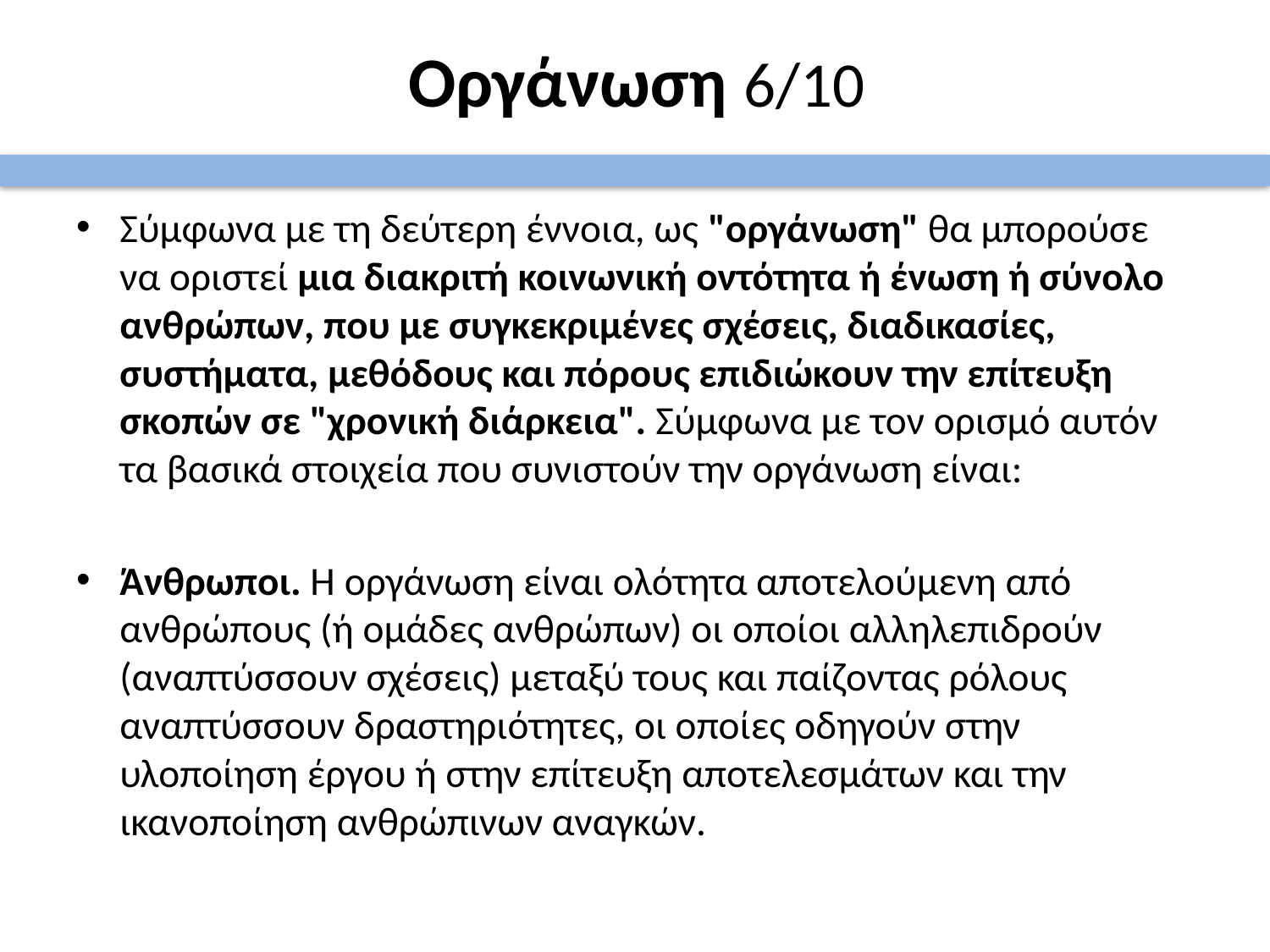

# Οργάνωση 6/10
Σύμφωνα με τη δεύτερη έννοια, ως "οργάνωση" θα μπορούσε να οριστεί μια διακριτή κοινωνική οντότητα ή ένωση ή σύνολο ανθρώπων, που με συγκεκριμένες σχέσεις, διαδικασίες, συστήματα, μεθόδους και πόρους επιδιώκουν την επίτευξη σκοπών σε "χρονική διάρκεια". Σύμφωνα με τον ορισμό αυτόν τα βασικά στοιχεία που συνιστούν την οργάνωση είναι:

Άνθρωποι. Η οργάνωση είναι ολότητα αποτελούμενη από ανθρώπους (ή ομάδες ανθρώπων) οι οποίοι αλληλεπιδρούν (αναπτύσσουν σχέσεις) μεταξύ τους και παίζοντας ρόλους αναπτύσσουν δραστηριότητες, οι οποίες οδηγούν στην υλοποίηση έργου ή στην επίτευξη αποτελεσμάτων και την ικανοποίηση ανθρώπινων αναγκών.